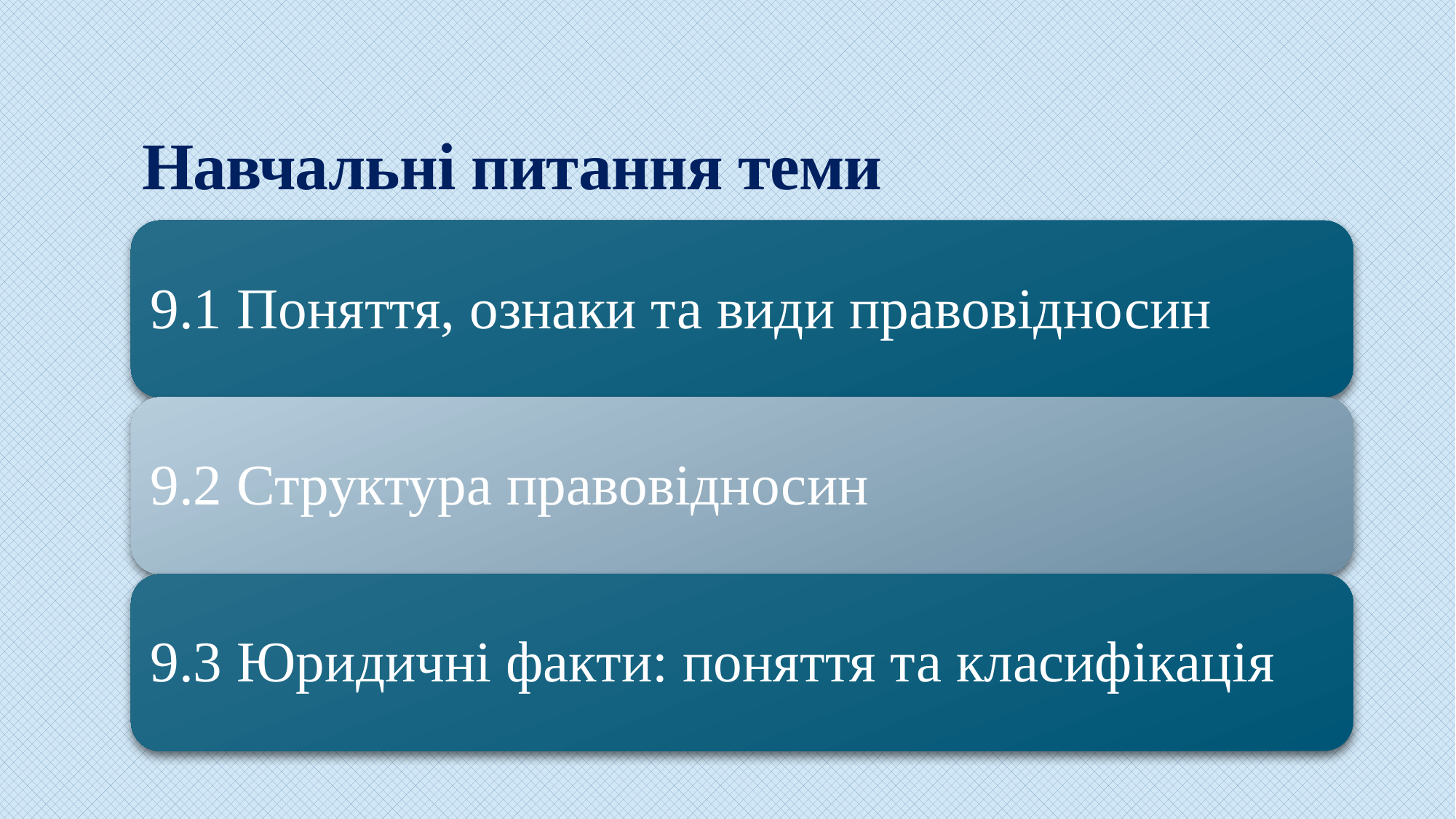

# Навчальні питання теми
9.1 Поняття, ознаки та види правовідносин
9.2 Структура правовідносин
9.3 Юридичні факти: поняття та класифікація